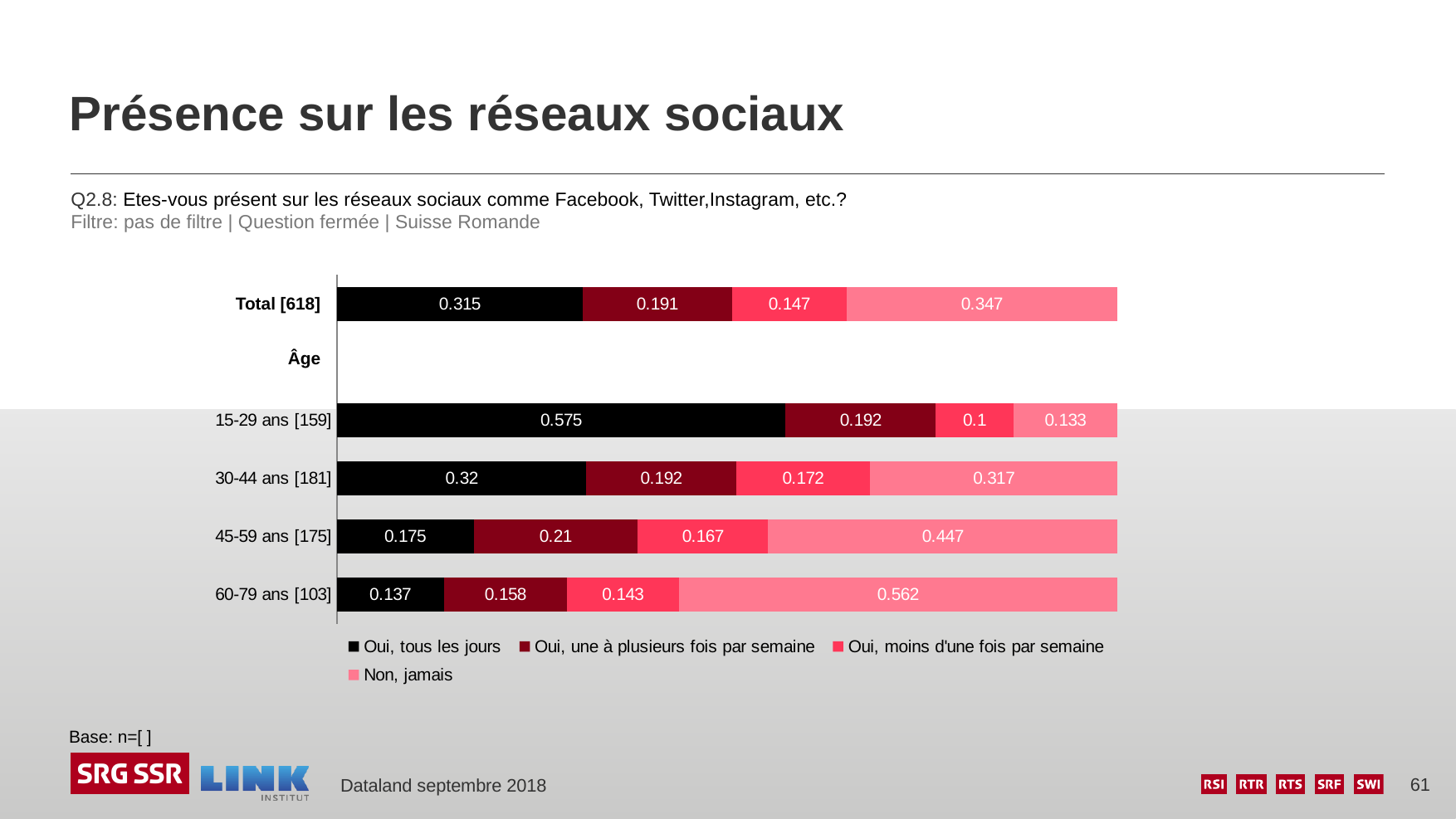

# Présence sur les réseaux sociaux
Q2.8: Etes-vous présent sur les réseaux sociaux comme Facebook, Twitter,Instagram, etc.?
Filtre: pas de filtre | Question fermée | Suisse Romande

### Chart

| Category | Oui, tous les jours | Oui, une à plusieurs fois par semaine | Oui, moins d'une fois par semaine | Non, jamais |
|---|---|---|---|---|
|  | 0.315 | 0.191 | 0.147 | 0.347 |
|  | None | None | None | None |
| 15-29 ans [159] | 0.575 | 0.192 | 0.1 | 0.133 |
| 30-44 ans [181] | 0.32 | 0.192 | 0.172 | 0.317 |
| 45-59 ans [175] | 0.175 | 0.21 | 0.167 | 0.447 |
| 60-79 ans [103] | 0.137 | 0.158 | 0.143 | 0.562 |
Total [618]
Âge
Base: n=[ ]